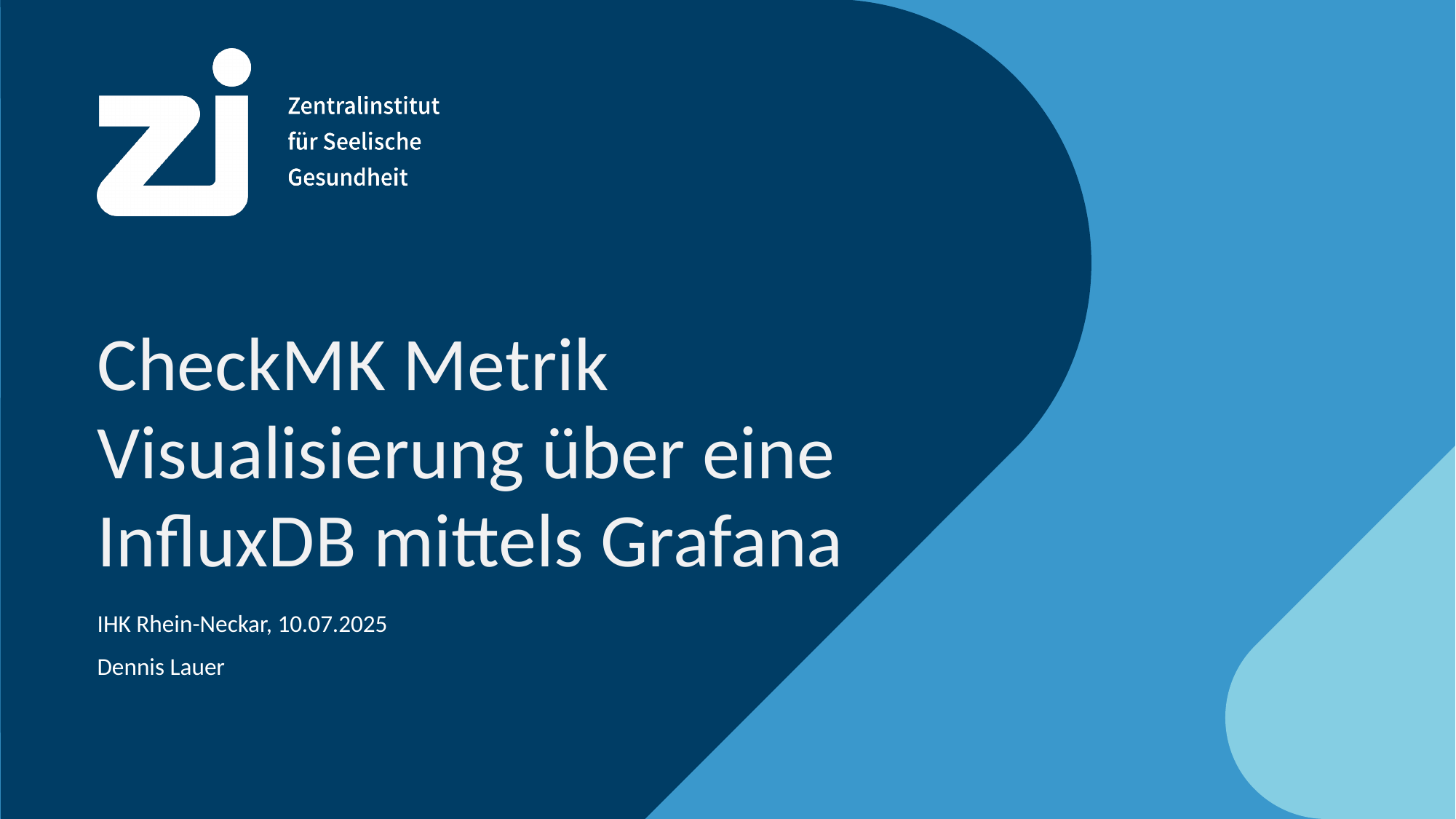

# CheckMK Metrik Visualisierung über eine InfluxDB mittels Grafana
IHK Rhein-Neckar, 10.07.2025
Dennis Lauer
09.07.2025
1